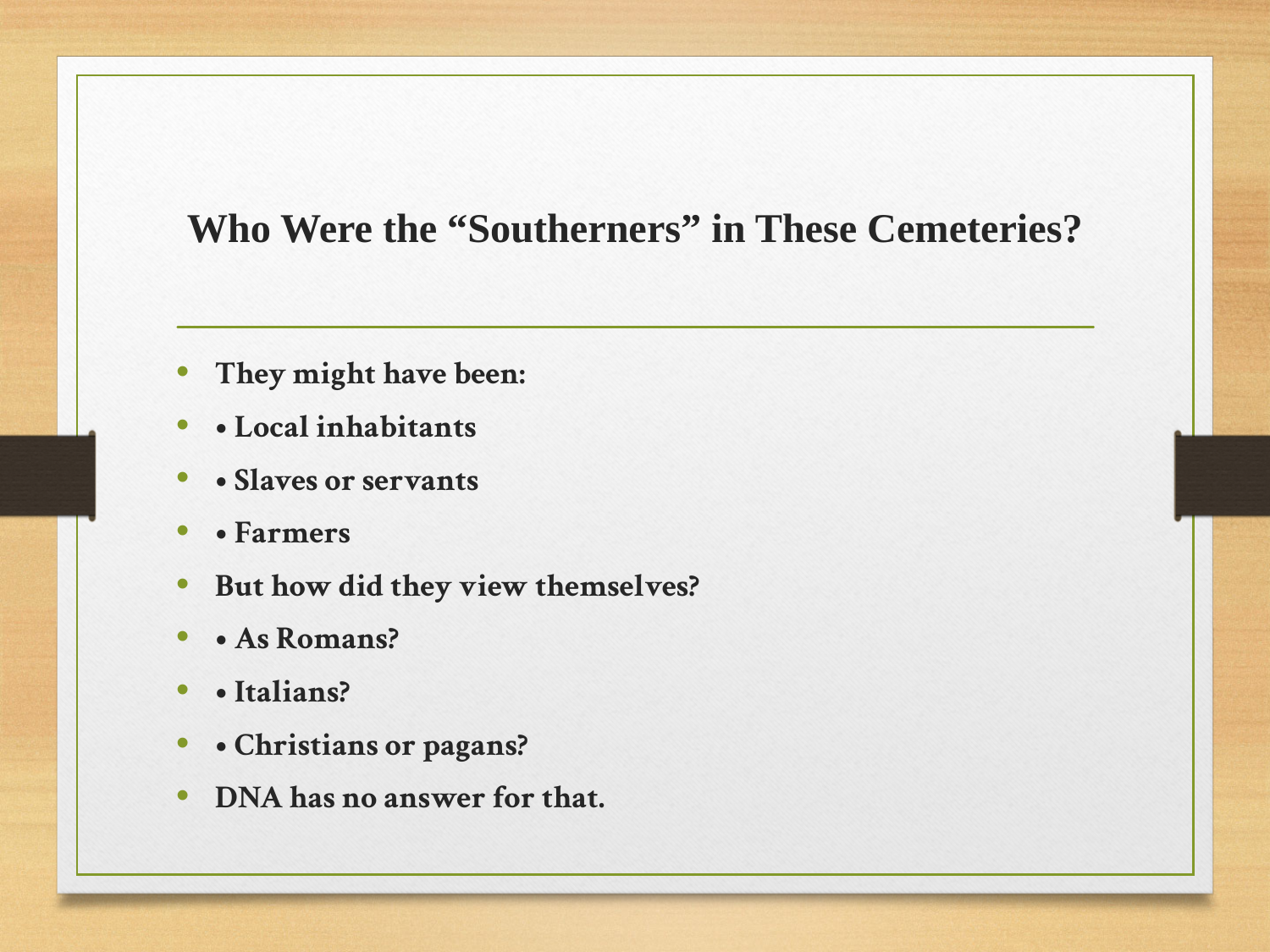

# Who Were the “Southerners” in These Cemeteries?
They might have been:
• Local inhabitants
• Slaves or servants
• Farmers
But how did they view themselves?
• As Romans?
• Italians?
• Christians or pagans?
DNA has no answer for that.